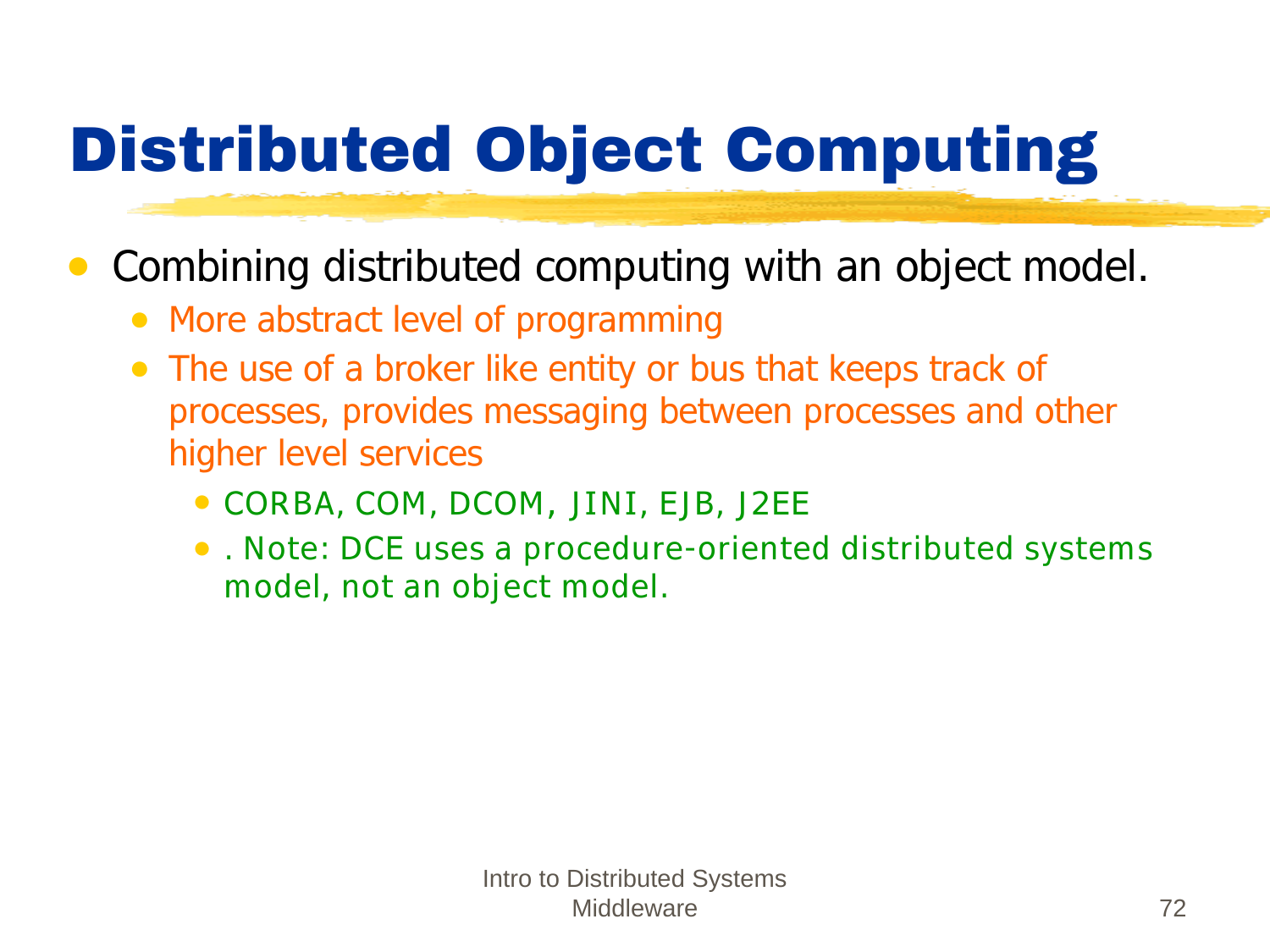

# Distributed Object Computing
Combining distributed computing with an object model.
More abstract level of programming
The use of a broker like entity or bus that keeps track of processes, provides messaging between processes and other higher level services
CORBA, COM, DCOM, JINI, EJB, J2EE
. Note: DCE uses a procedure-oriented distributed systems model, not an object model.
Intro to Distributed Systems Middleware
72